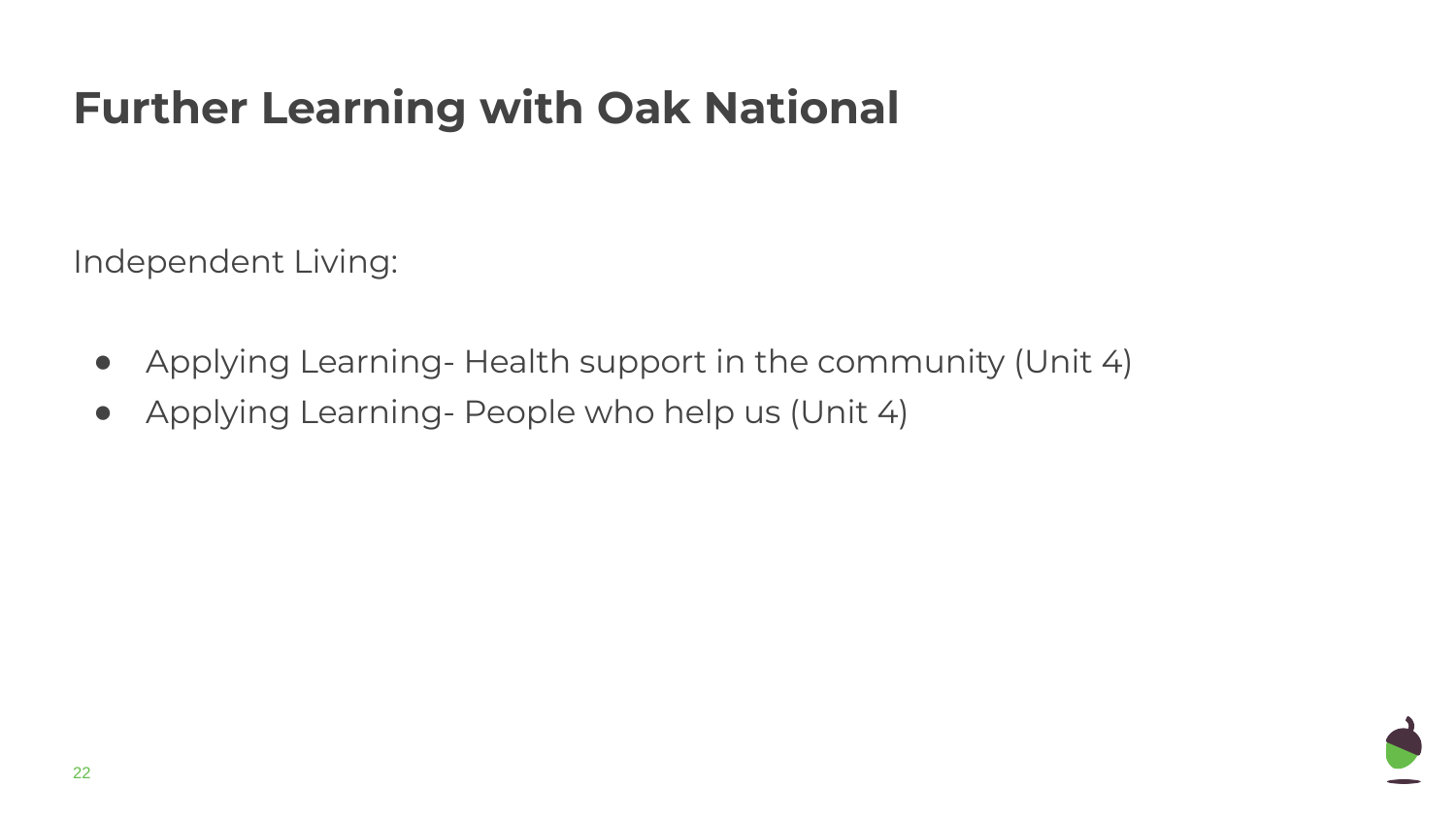

# Further Learning with Oak National

Independent Living:

Applying Learning- Health support in the community (Unit 4)
Applying Learning- People who help us (Unit 4)
22